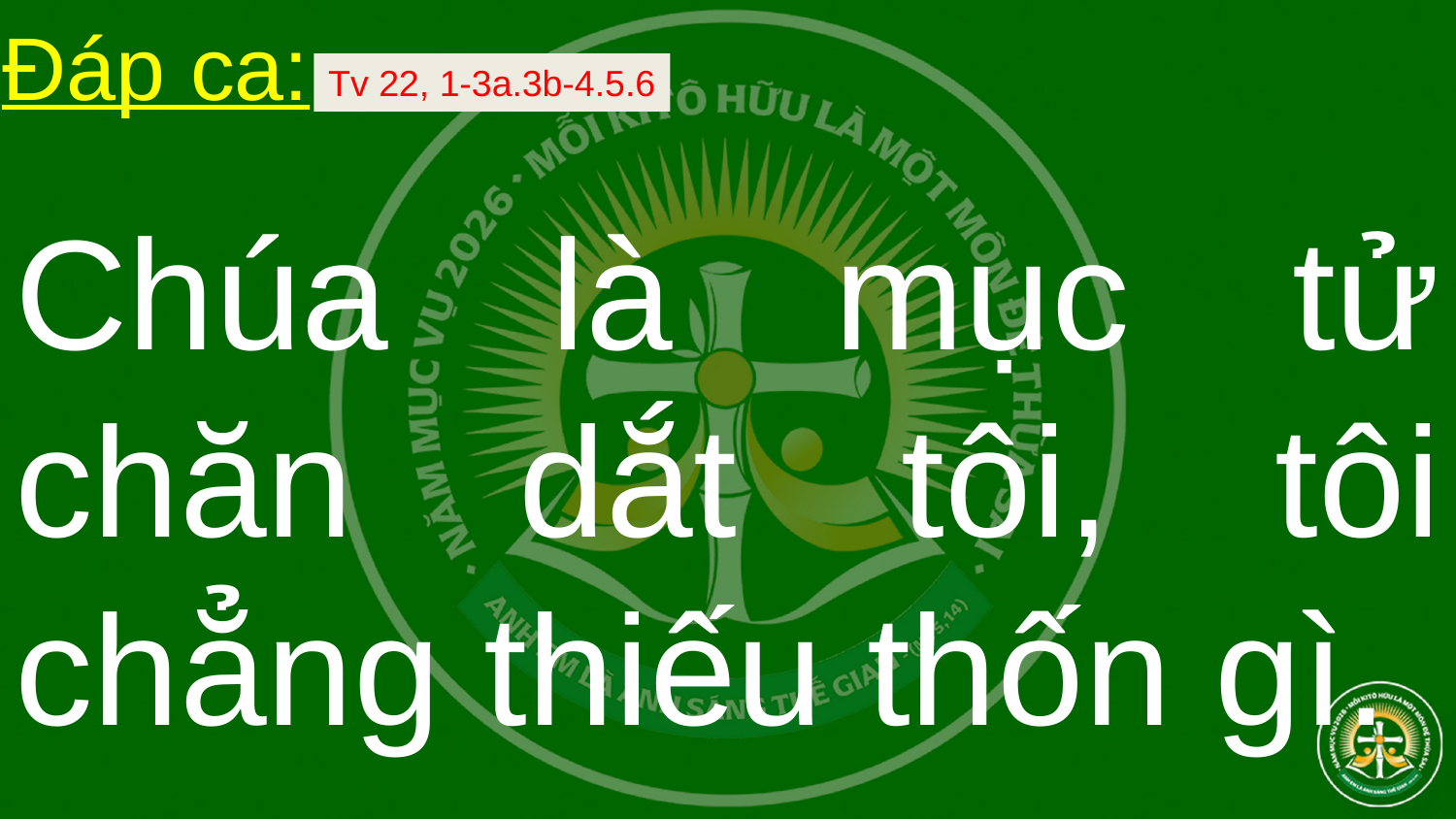

Đáp ca:
Tv 22, 1-3a.3b-4.5.6
Chúa là mục tử chăn dắt tôi, tôi chẳng thiếu thốn gì.